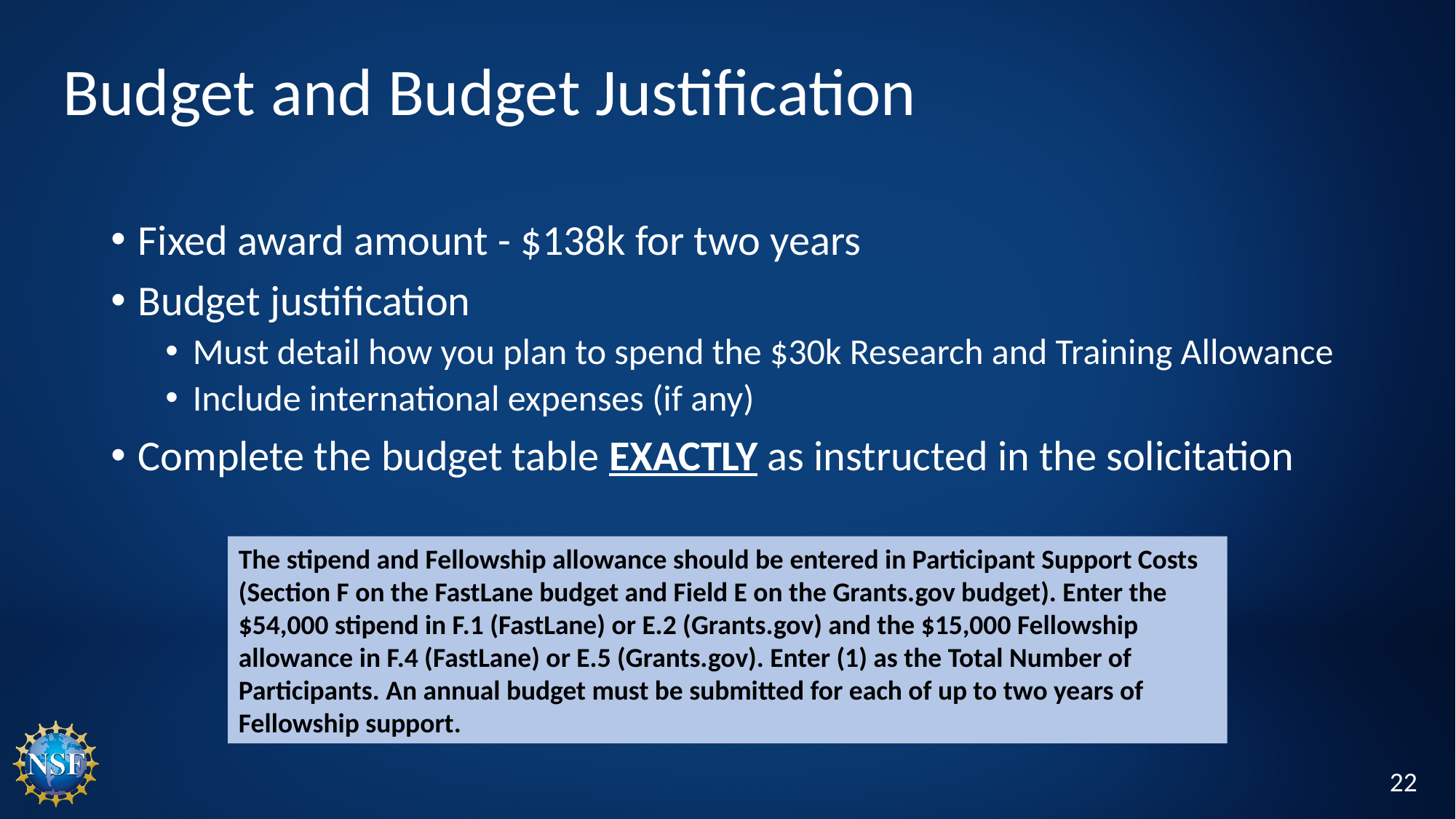

# Budget and Budget Justification
Fixed award amount - $138k for two years
Budget justification
Must detail how you plan to spend the $30k Research and Training Allowance
Include international expenses (if any)
Complete the budget table EXACTLY as instructed in the solicitation

The stipend and Fellowship allowance should be entered in Participant Support Costs (Section F on the FastLane budget and Field E on the Grants.gov budget). Enter the $54,000 stipend in F.1 (FastLane) or E.2 (Grants.gov) and the $15,000 Fellowship allowance in F.4 (FastLane) or E.5 (Grants.gov). Enter (1) as the Total Number of Participants. An annual budget must be submitted for each of up to two years of Fellowship support.
22